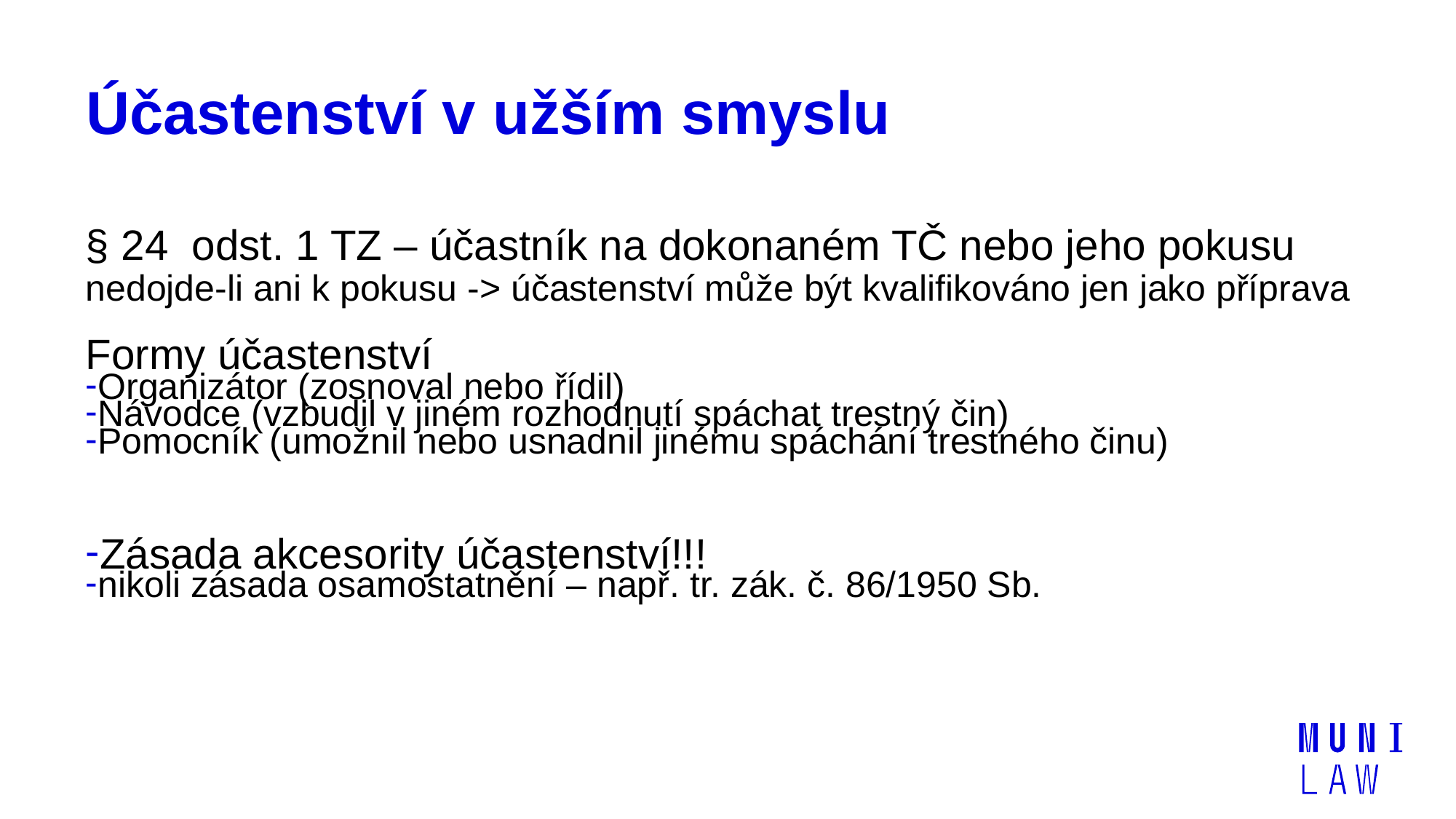

# Účastenství v užším smyslu
§ 24  odst. 1 TZ – účastník na dokonaném TČ nebo jeho pokusu
nedojde-li ani k pokusu -> účastenství může být kvalifikováno jen jako příprava

Formy účastenství
Organizátor (zosnoval nebo řídil)
Návodce (vzbudil v jiném rozhodnutí spáchat trestný čin)
Pomocník (umožnil nebo usnadnil jinému spáchání trestného činu)

Zásada akcesority účastenství!!!
nikoli zásada osamostatnění – např. tr. zák. č. 86/1950 Sb.